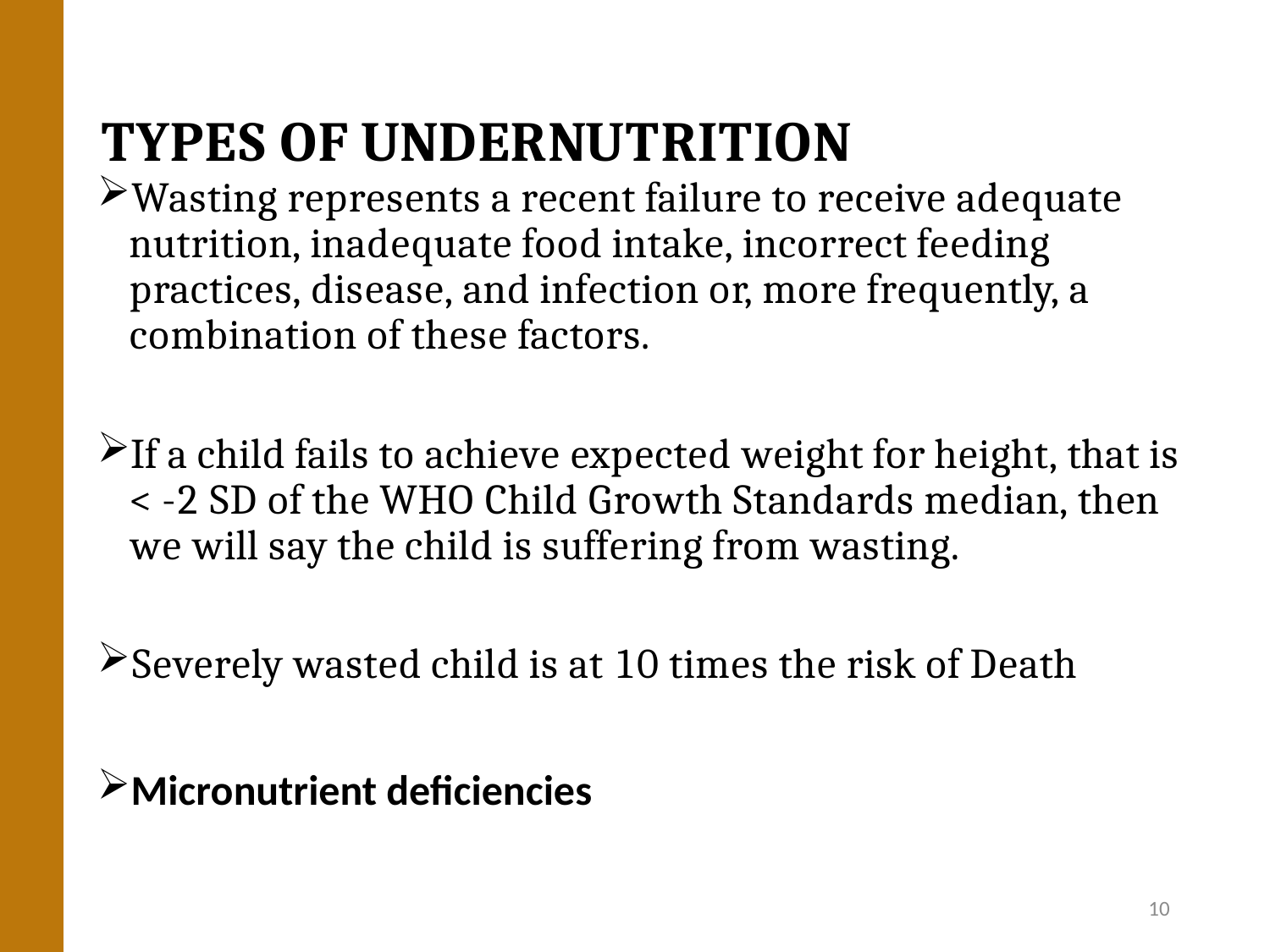

# TYPES OF UNDERNUTRITION
Wasting represents a recent failure to receive adequate nutrition, inadequate food intake, incorrect feeding practices, disease, and infection or, more frequently, a combination of these factors.

If a child fails to achieve expected weight for height, that is < -2 SD of the WHO Child Growth Standards median, then we will say the child is suffering from wasting.

Severely wasted child is at 10 times the risk of Death

Micronutrient deficiencies

10